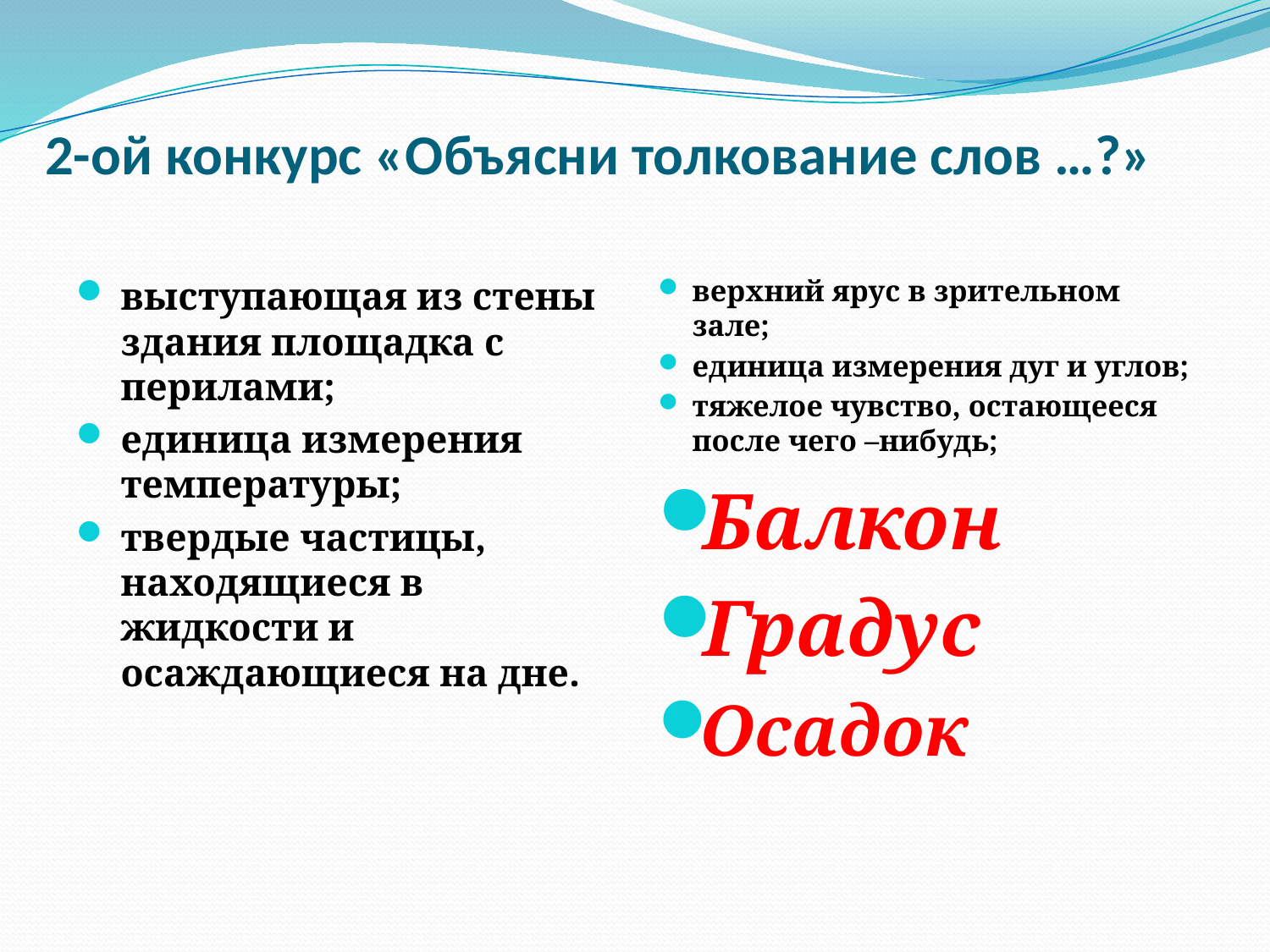

# 2-ой конкурс «Объясни толкование слов …?»
выступающая из стены здания площадка с перилами;
единица измерения температуры;
твердые частицы, находящиеся в жидкости и осаждающиеся на дне.

верхний ярус в зрительном зале;
единица измерения дуг и углов;
тяжелое чувство, остающееся после чего –нибудь;
Балкон
Градус
Осадок